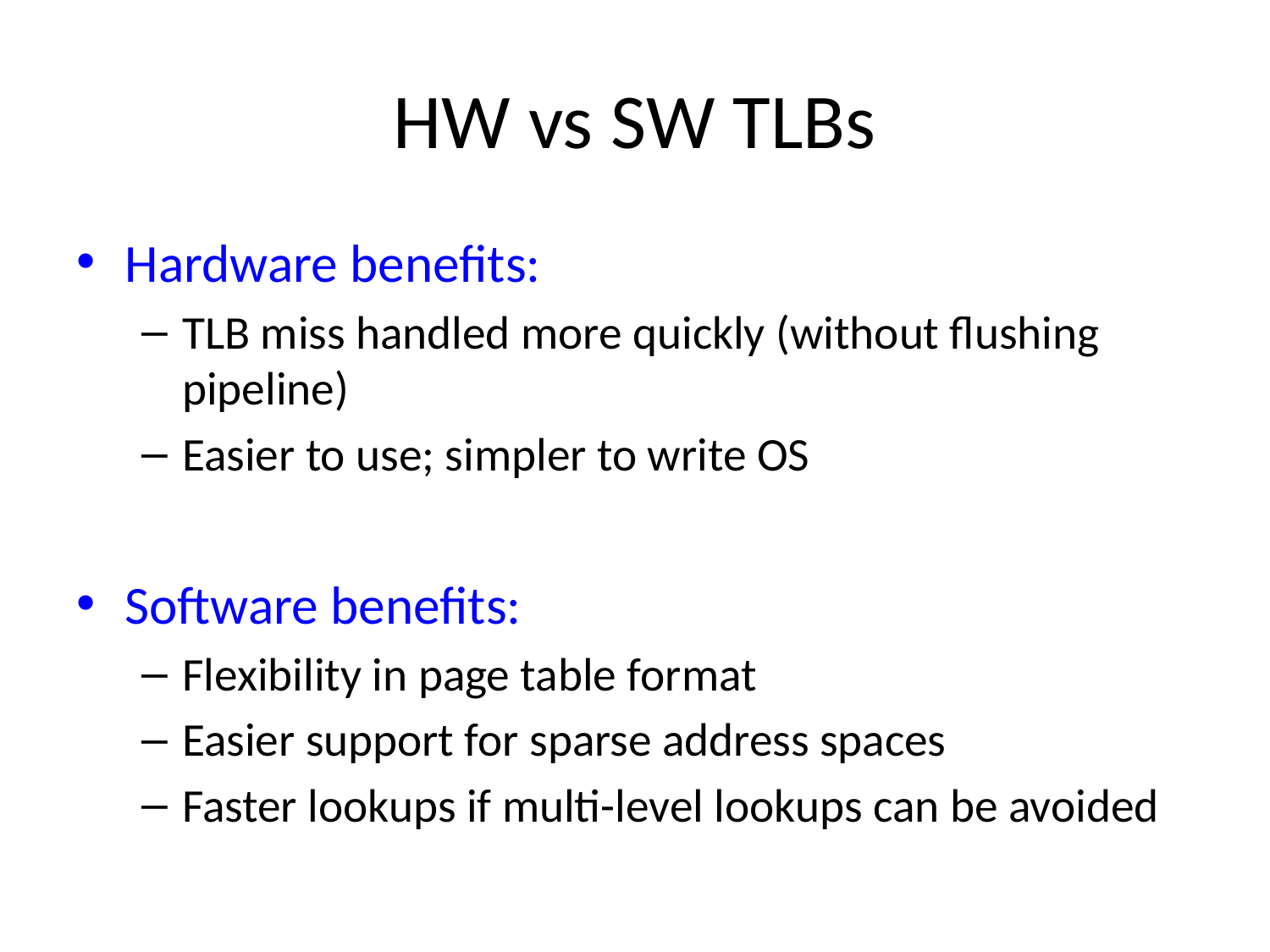

# HW vs SW TLBs
Hardware benefits:
TLB miss handled more quickly (without flushing pipeline)
Easier to use; simpler to write OS

Software benefits:
Flexibility in page table format
Easier support for sparse address spaces
Faster lookups if multi-level lookups can be avoided